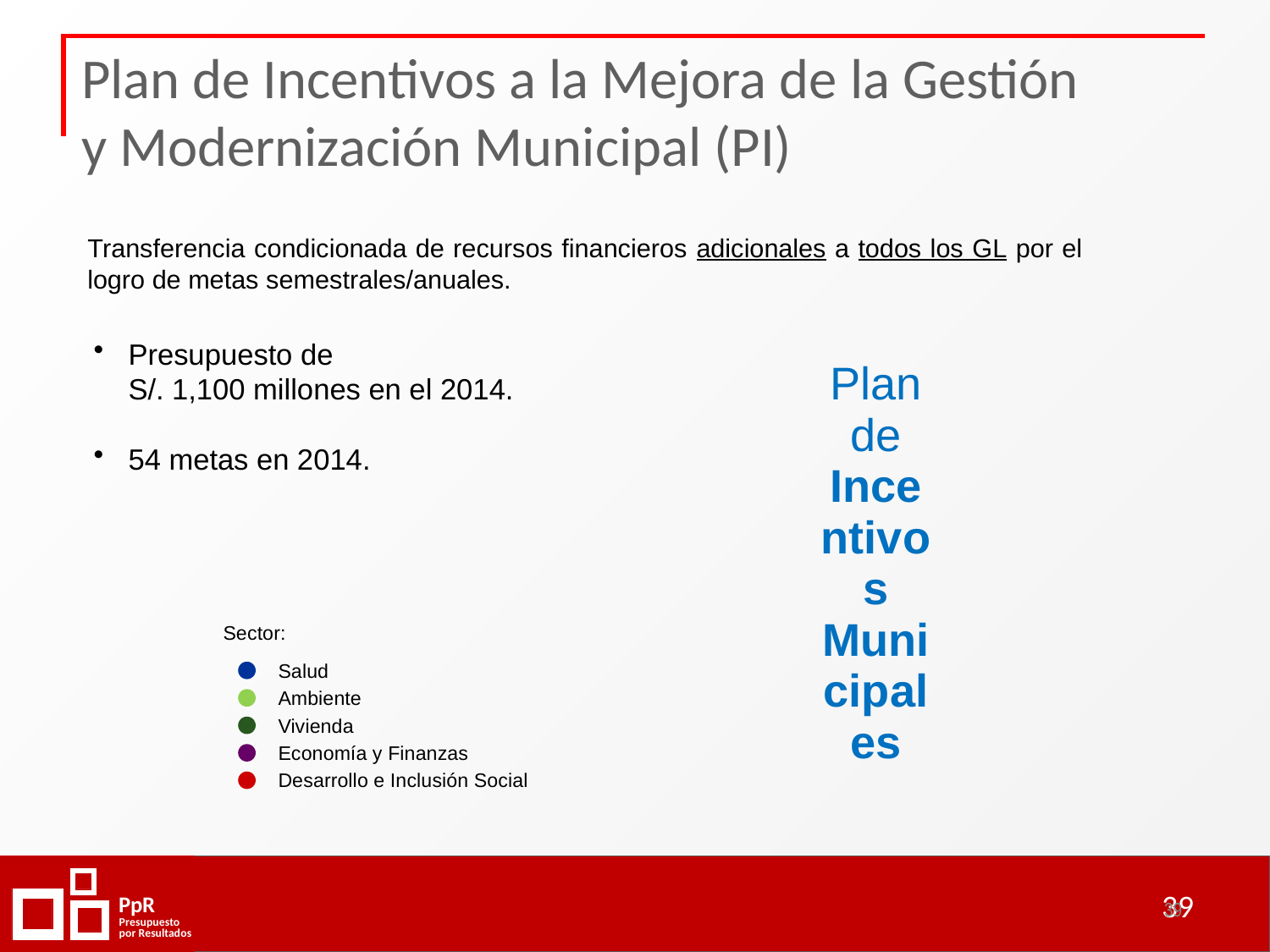

Plan de Incentivos a la Mejora de la Gestión y Modernización Municipal (PI)

Transferencia condicionada de recursos financieros adicionales a todos los GL por el logro de metas semestrales/anuales.
Plan de Incentivos Municipales
Presupuesto de
	S/. 1,100 millones en el 2014.

54 metas en 2014.

Sector:

Salud

Ambiente

Vivienda

Economía y Finanzas

Desarrollo e Inclusión Social

39
39